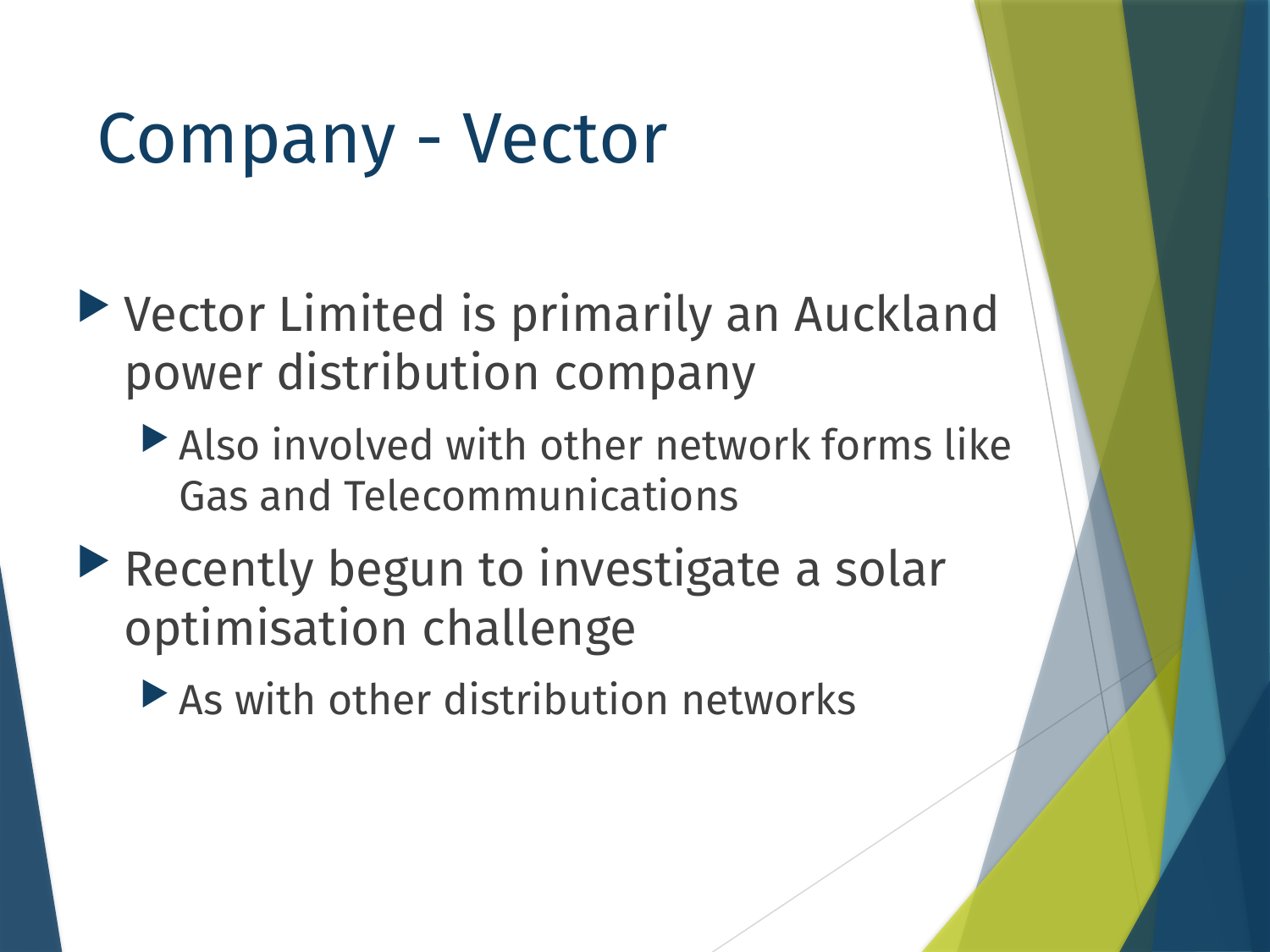

# Company - Vector
Vector Limited is primarily an Auckland power distribution company
Also involved with other network forms like Gas and Telecommunications
Recently begun to investigate a solar optimisation challenge
As with other distribution networks